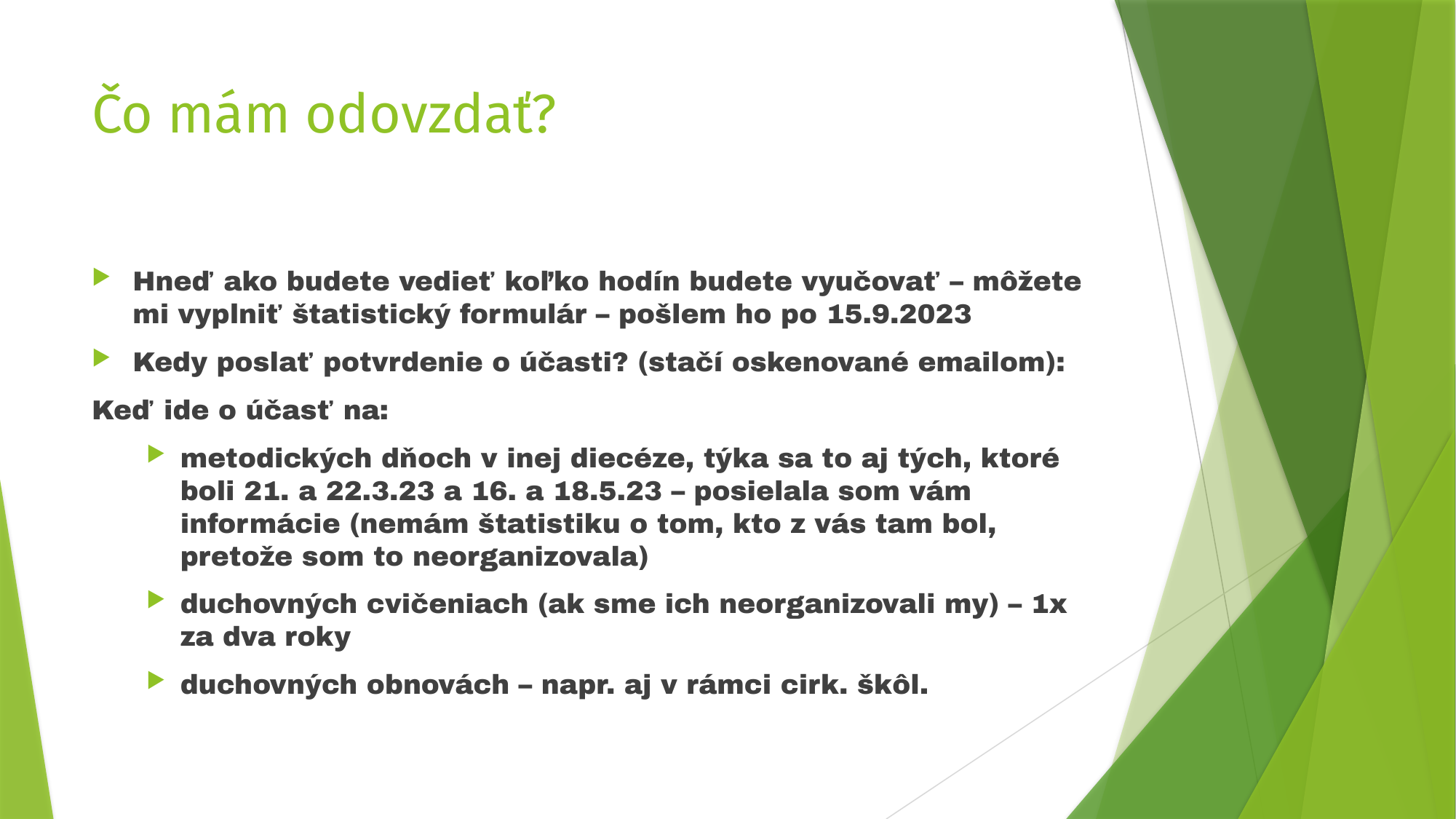

# Čo mám odovzdať?
Hneď ako budete vedieť koľko hodín budete vyučovať – môžete mi vyplniť štatistický formulár – pošlem ho po 15.9.2023
Kedy poslať potvrdenie o účasti? (stačí oskenované emailom):
Keď ide o účasť na:
metodických dňoch v inej diecéze, týka sa to aj tých, ktoré boli 21. a 22.3.23 a 16. a 18.5.23 – posielala som vám informácie (nemám štatistiku o tom, kto z vás tam bol, pretože som to neorganizovala)
duchovných cvičeniach (ak sme ich neorganizovali my) – 1x za dva roky
duchovných obnovách – napr. aj v rámci cirk. škôl.